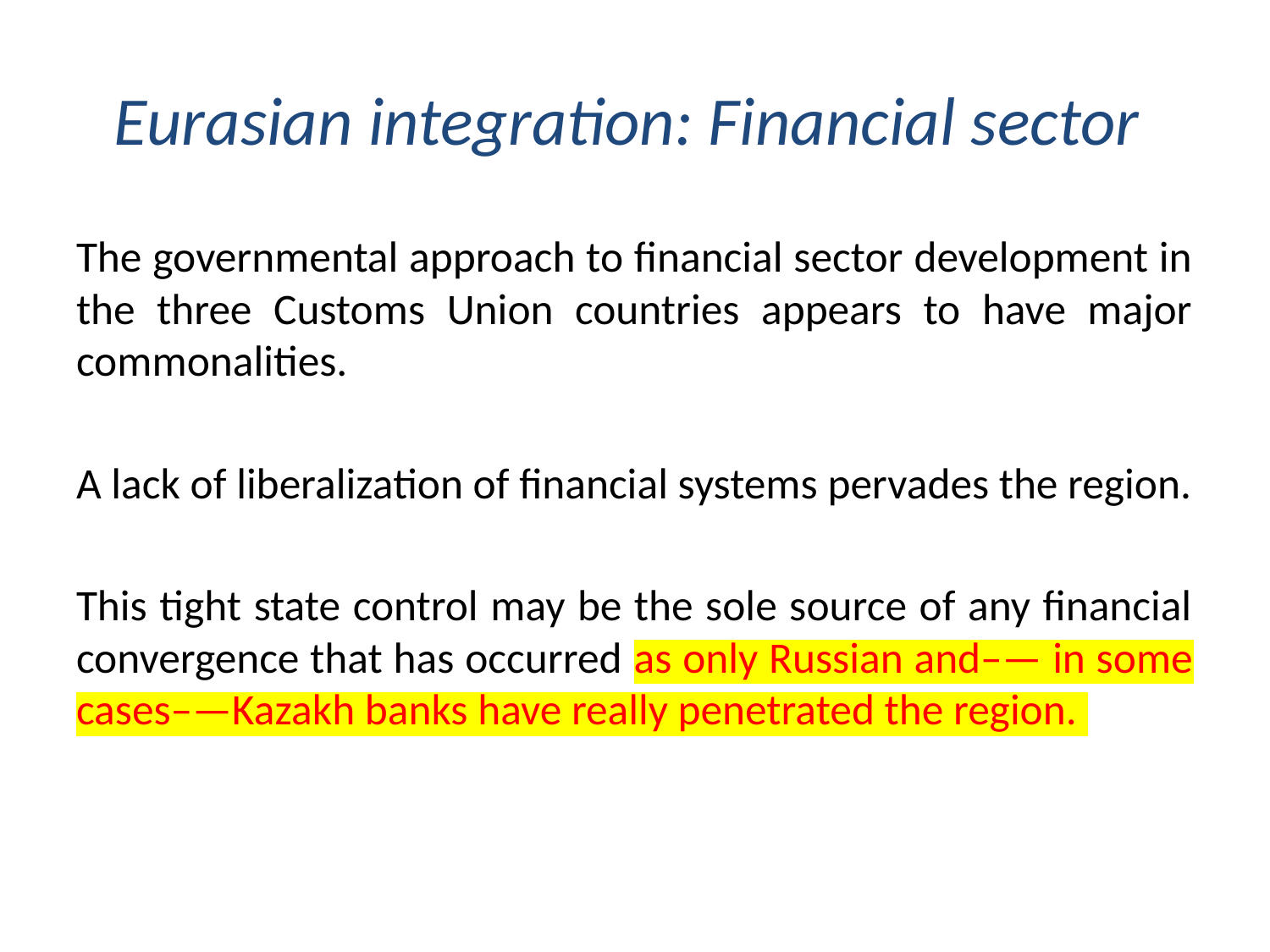

# Eurasian integration: Financial sector
The governmental approach to financial sector development in the three Customs Union countries appears to have major commonalities.

A lack of liberalization of financial systems pervades the region.

This tight state control may be the sole source of any financial convergence that has occurred as only Russian and–— in some cases–—Kazakh banks have really penetrated the region.